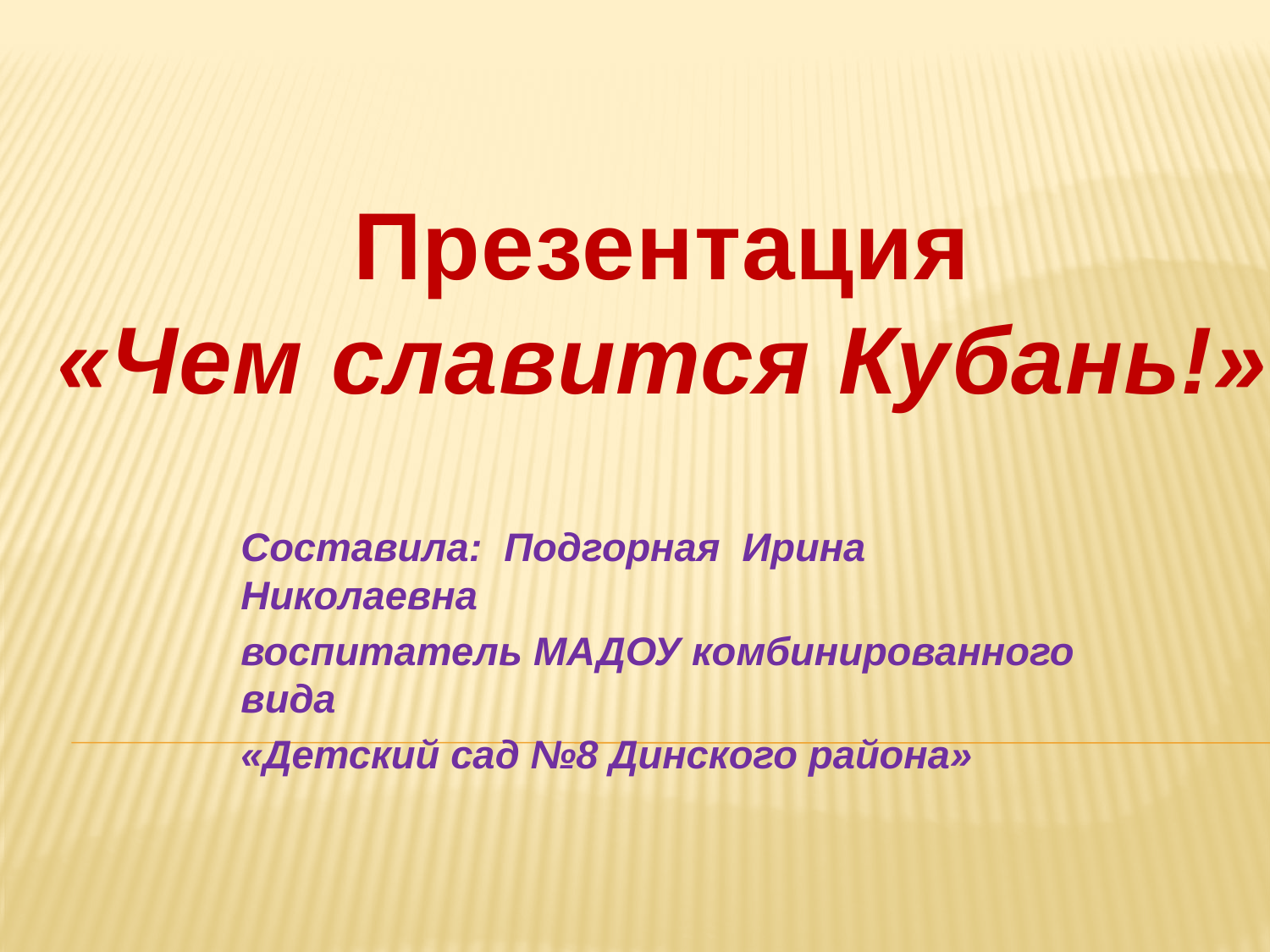

Презентация
«Чем славится Кубань!»
Составила:  Подгорная  Ирина  Николаевна
воспитатель МАДОУ комбинированного вида
«Детский сад №8 Динского района»